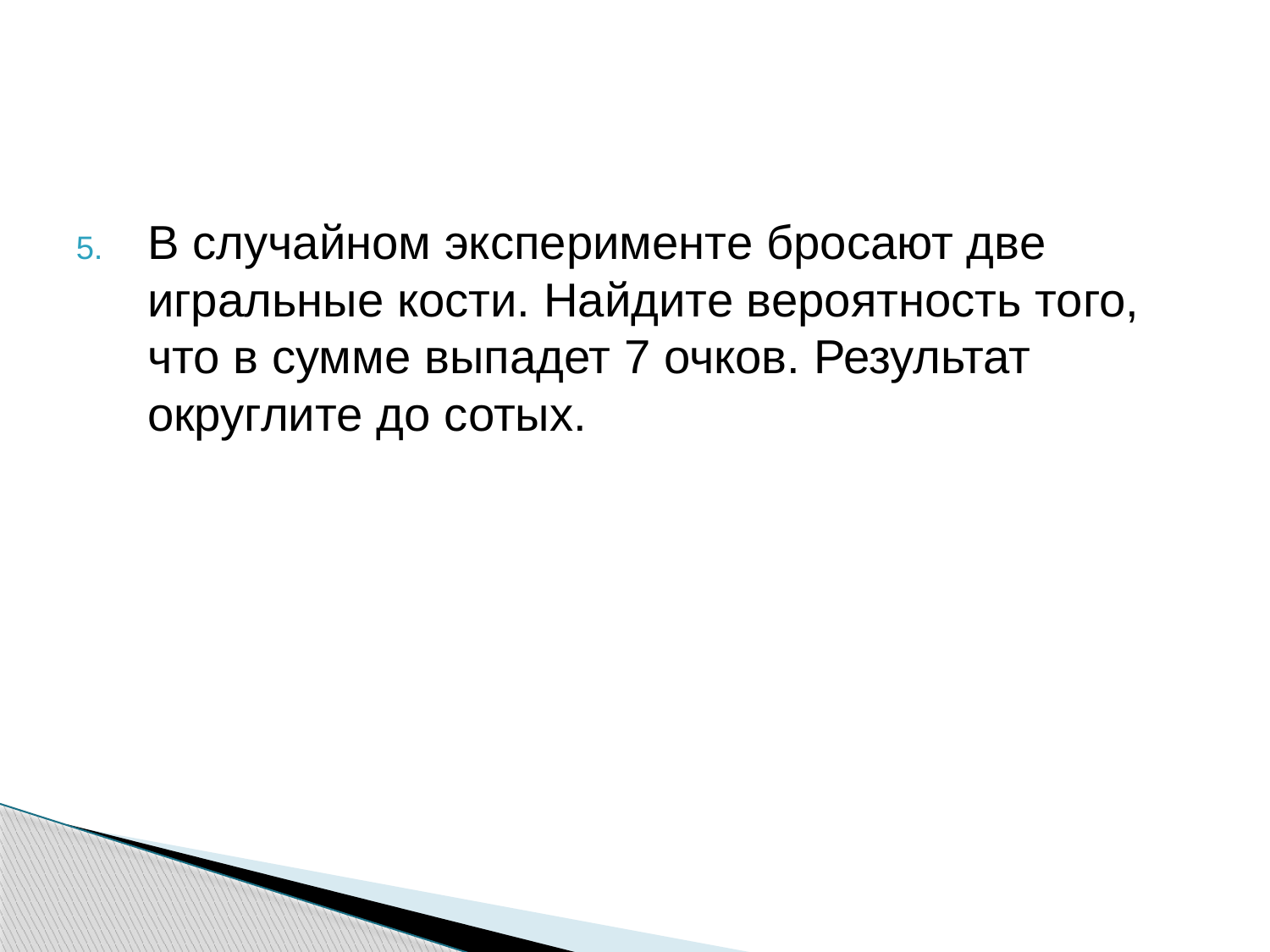

#
В случайном эксперименте бросают две игральные кости. Найдите вероятность того, что в сумме выпадет 7 очков. Результат округлите до сотых.